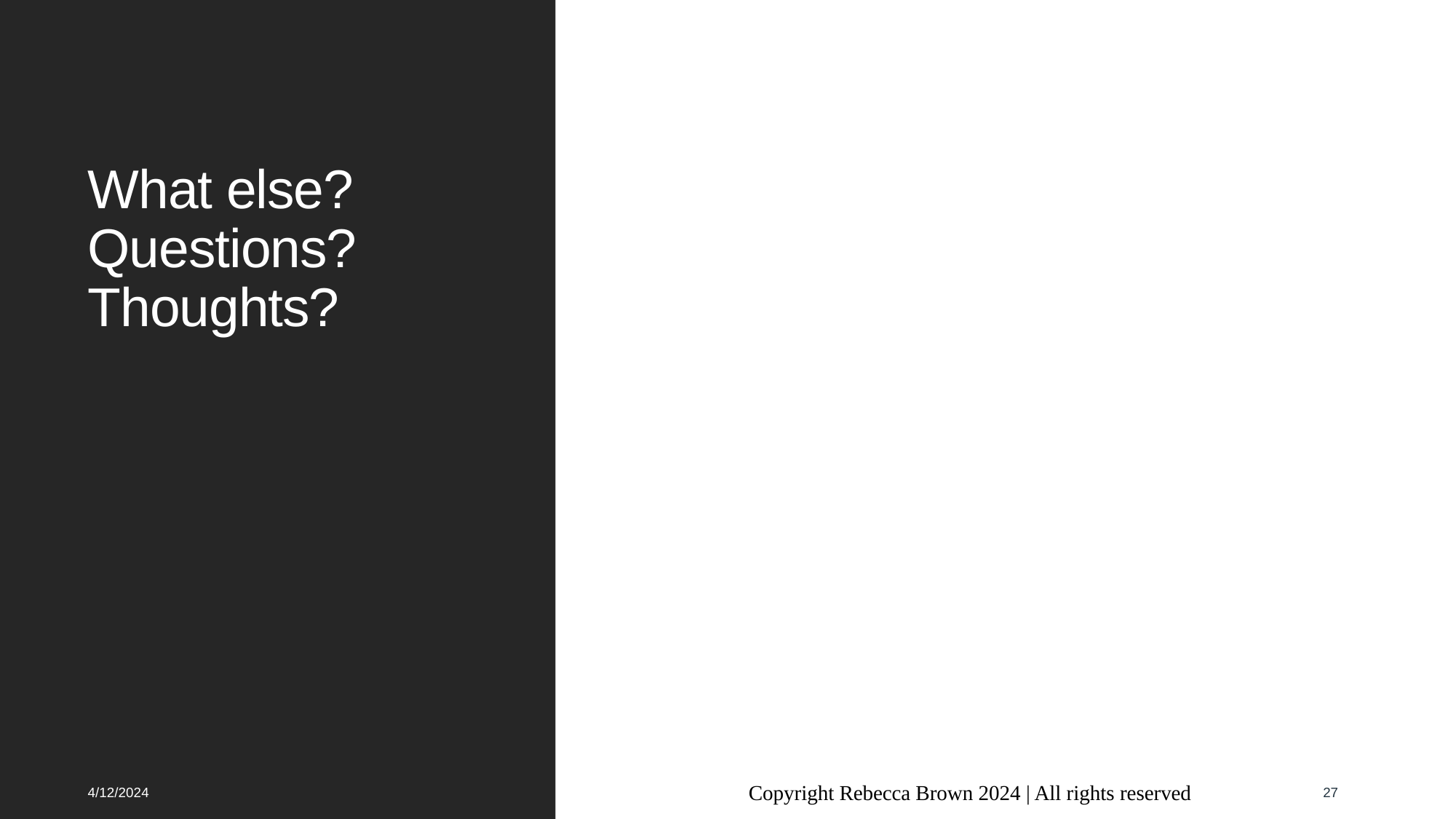

# What else?  Questions?  Thoughts?

4/12/2024
Copyright Rebecca Brown 2024 | All rights reserved
27